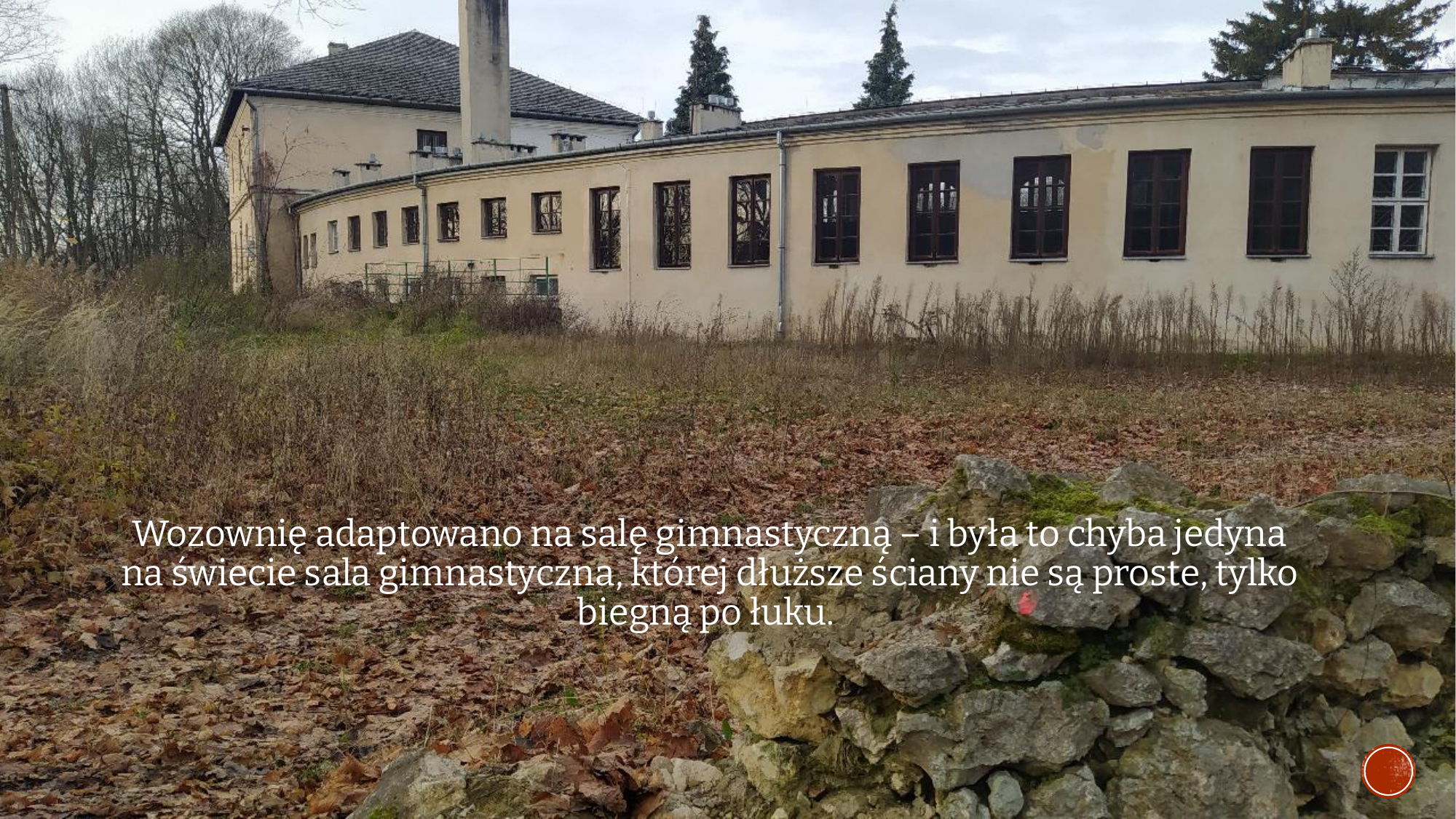

Wozownię adaptowano na salę gimnastyczną – i była to chyba jedyna na świecie sala gimnastyczna, której dłuższe ściany nie są proste, tylko biegną po łuku.